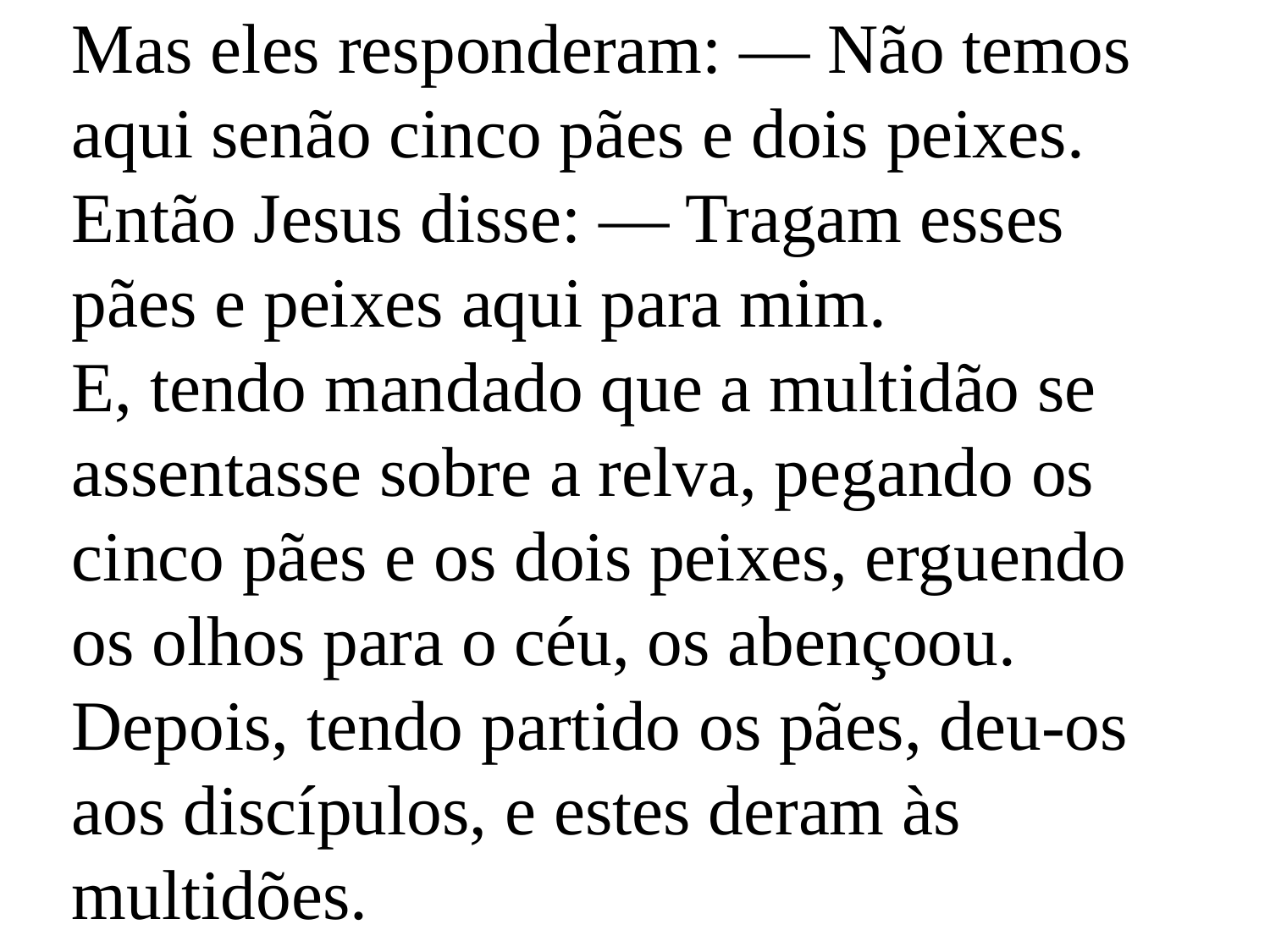

Mas eles responderam: — Não temos aqui senão cinco pães e dois peixes.
Então Jesus disse: — Tragam esses pães e peixes aqui para mim.
E, tendo mandado que a multidão se assentasse sobre a relva, pegando os cinco pães e os dois peixes, erguendo os olhos para o céu, os abençoou. Depois, tendo partido os pães, deu-os aos discípulos, e estes deram às multidões.